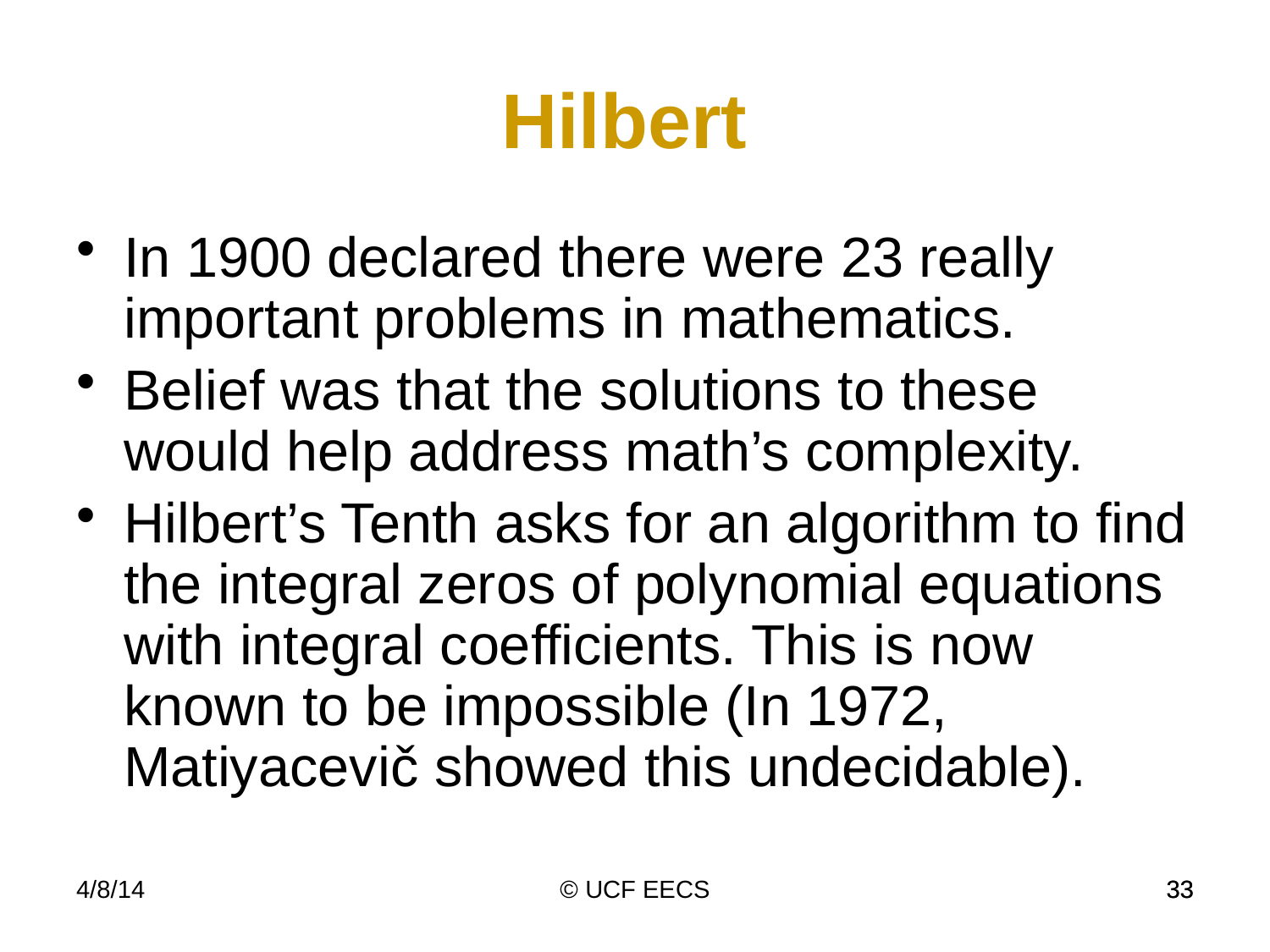

In 1900 declared there were 23 really important problems in mathematics.
Belief was that the solutions to these would help address math’s complexity.
Hilbert’s Tenth asks for an algorithm to find the integral zeros of polynomial equations with integral coefficients. This is now known to be impossible (In 1972, Matiyacevič showed this undecidable).
Hilbert
4/8/14
© UCF EECS
33
33